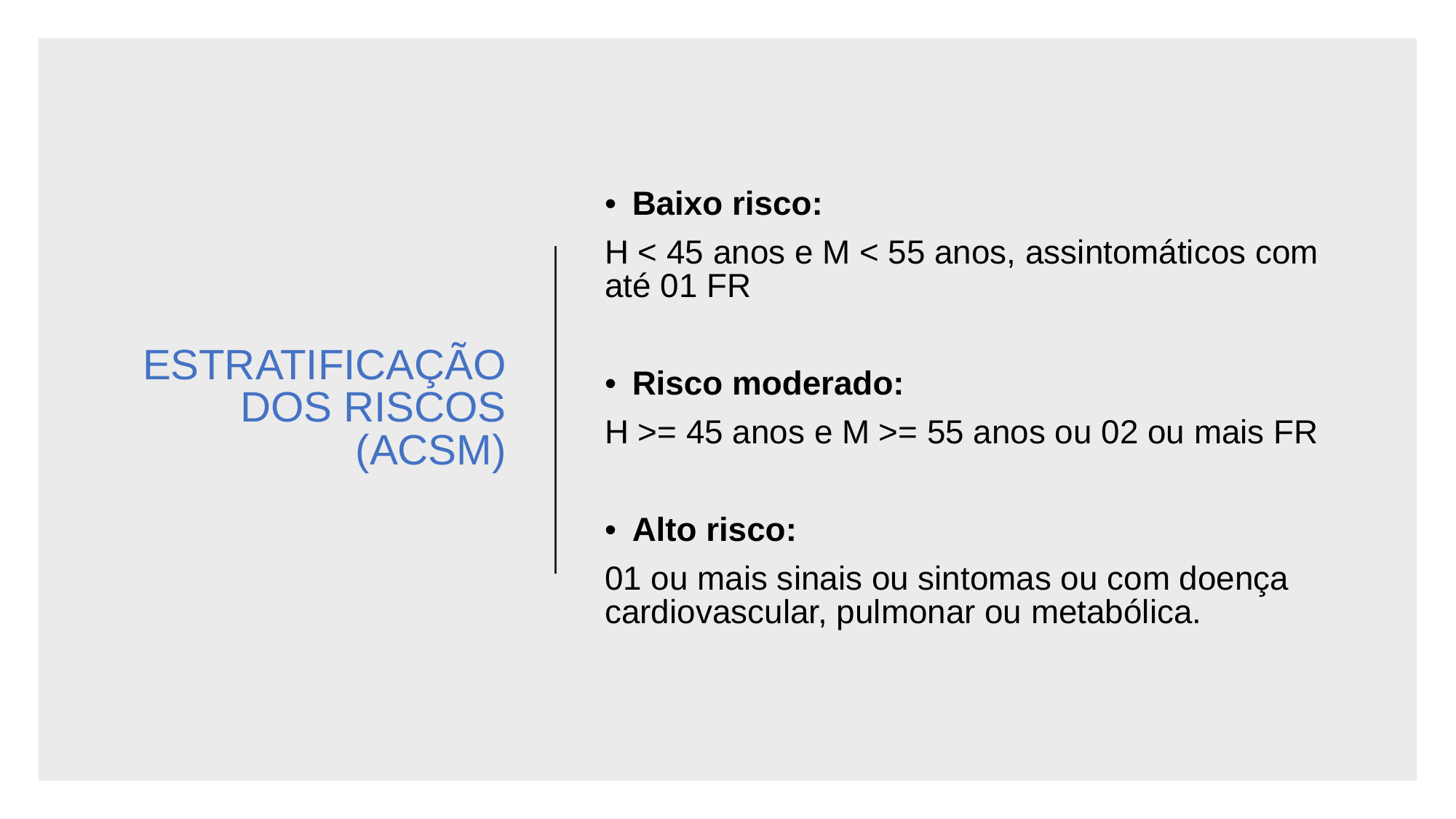

# ESTRATIFICAÇÃO DOS RISCOS (ACSM)
Baixo risco:
H < 45 anos e M < 55 anos, assintomáticos com até 01 FR

Risco moderado:
H >= 45 anos e M >= 55 anos ou 02 ou mais FR

Alto risco:
01 ou mais sinais ou sintomas ou com doença cardiovascular, pulmonar ou metabólica.